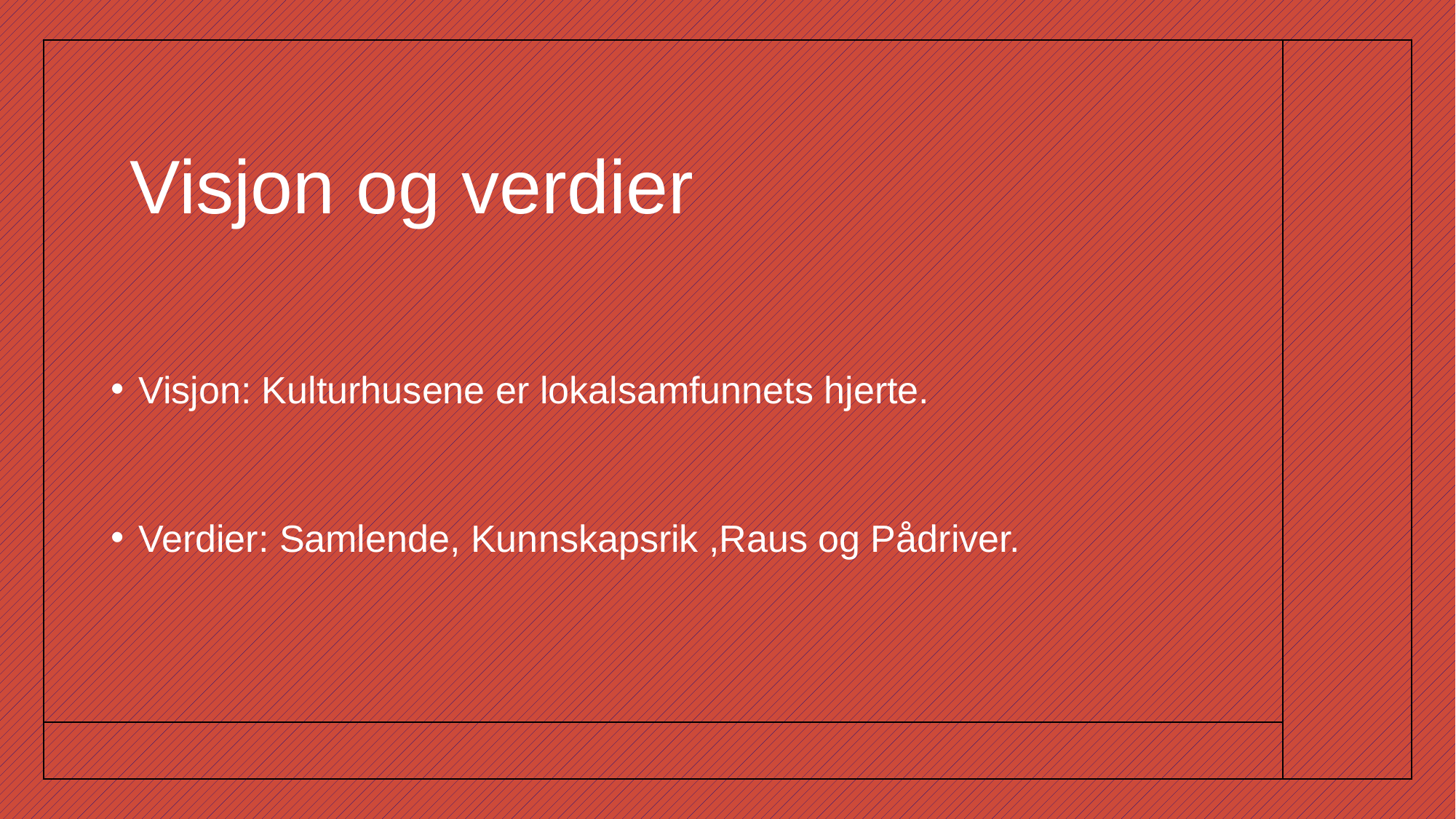

# Visjon og verdier
Visjon: Kulturhusene er lokalsamfunnets hjerte.

Verdier: Samlende, Kunnskapsrik ,Raus og Pådriver.